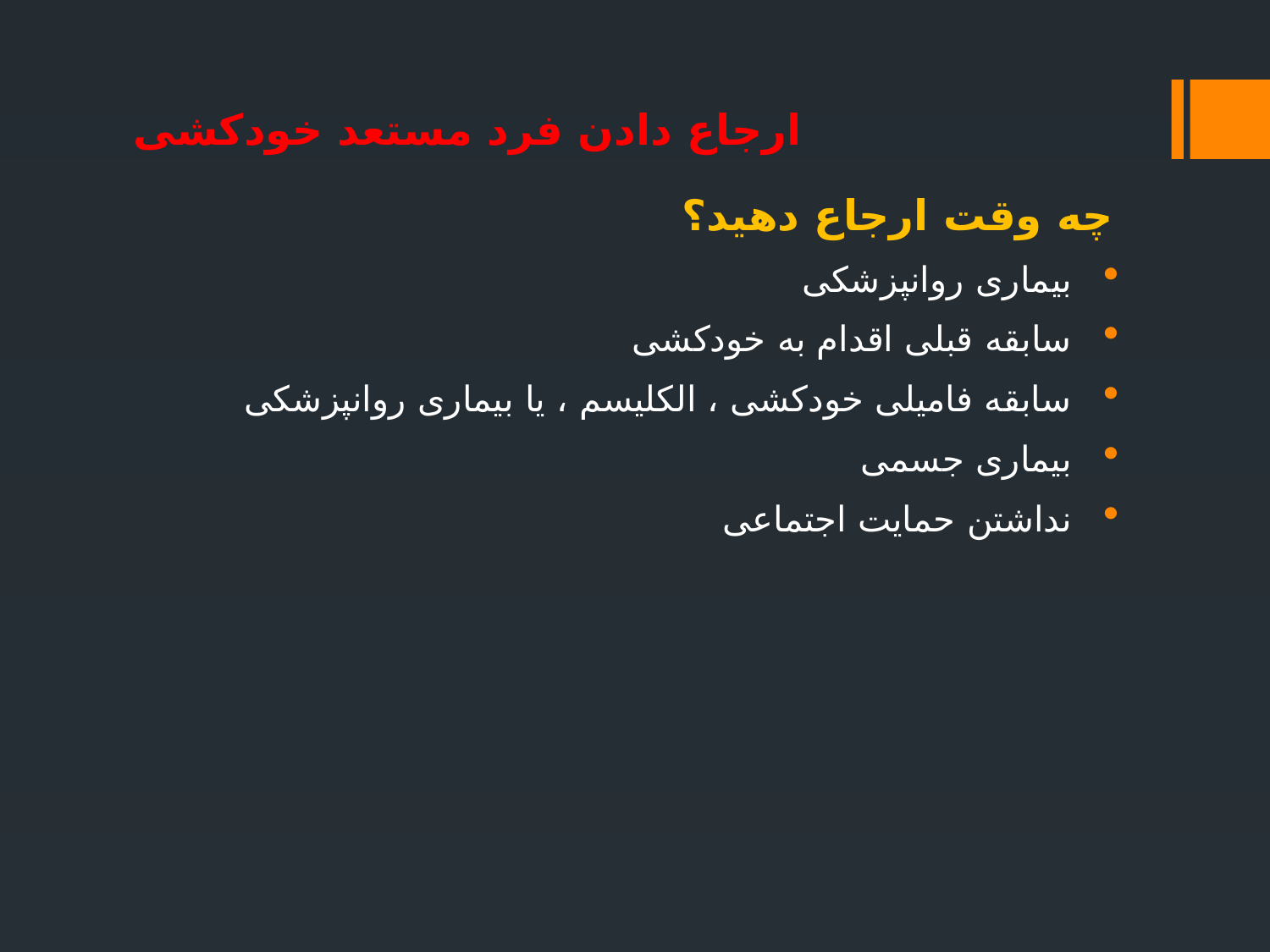

# ارجاع دادن فرد مستعد خودکشی
چه وقت ارجاع دهید؟
بیماری روانپزشکی
سابقه قبلی اقدام به خودکشی
سابقه فامیلی خودکشی ، الکلیسم ، یا بیماری روانپزشکی
بیماری جسمی
نداشتن حمایت اجتماعی